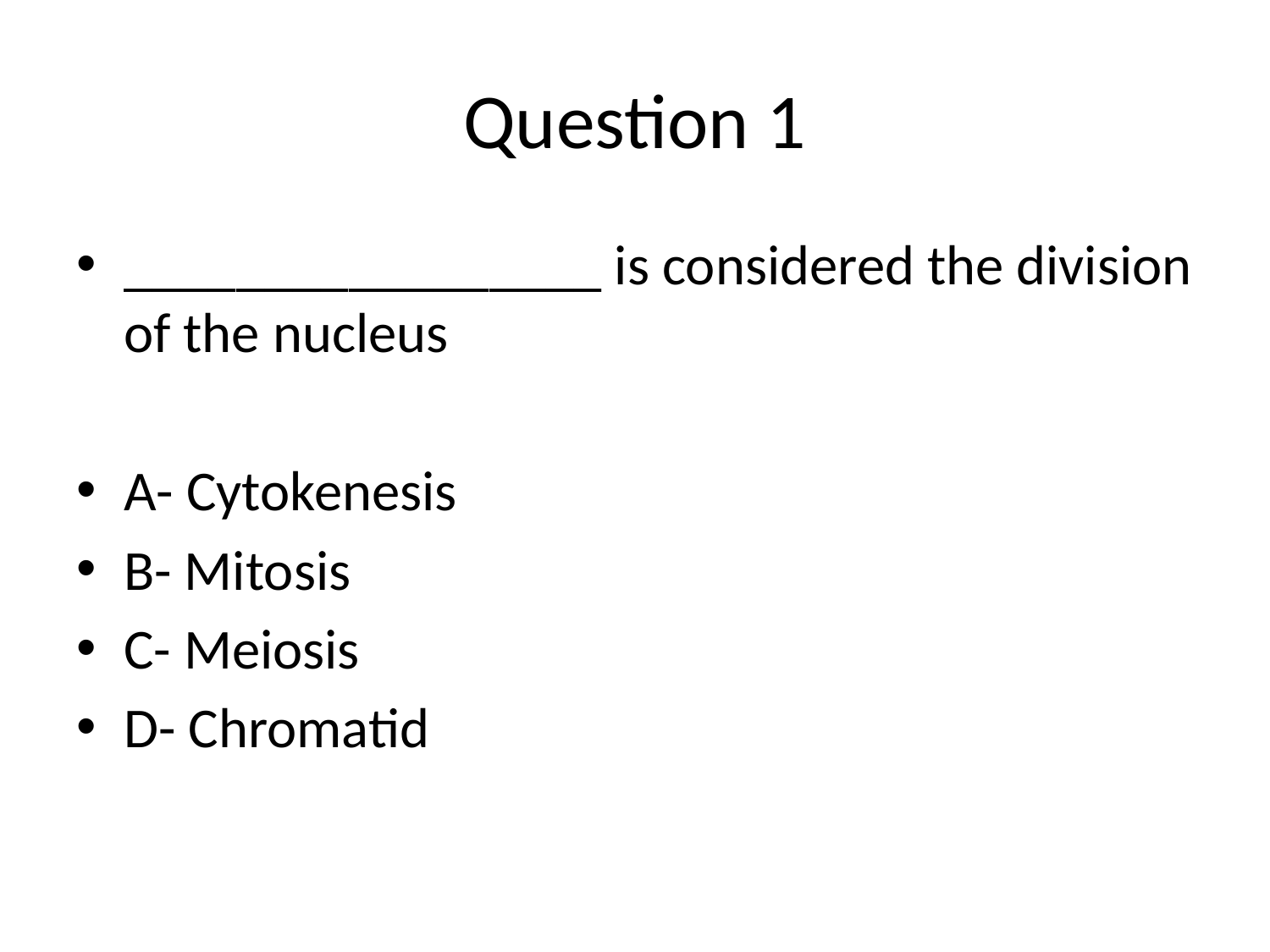

# Question 1
_________________ is considered the division of the nucleus

A- Cytokenesis
B- Mitosis
C- Meiosis
D- Chromatid